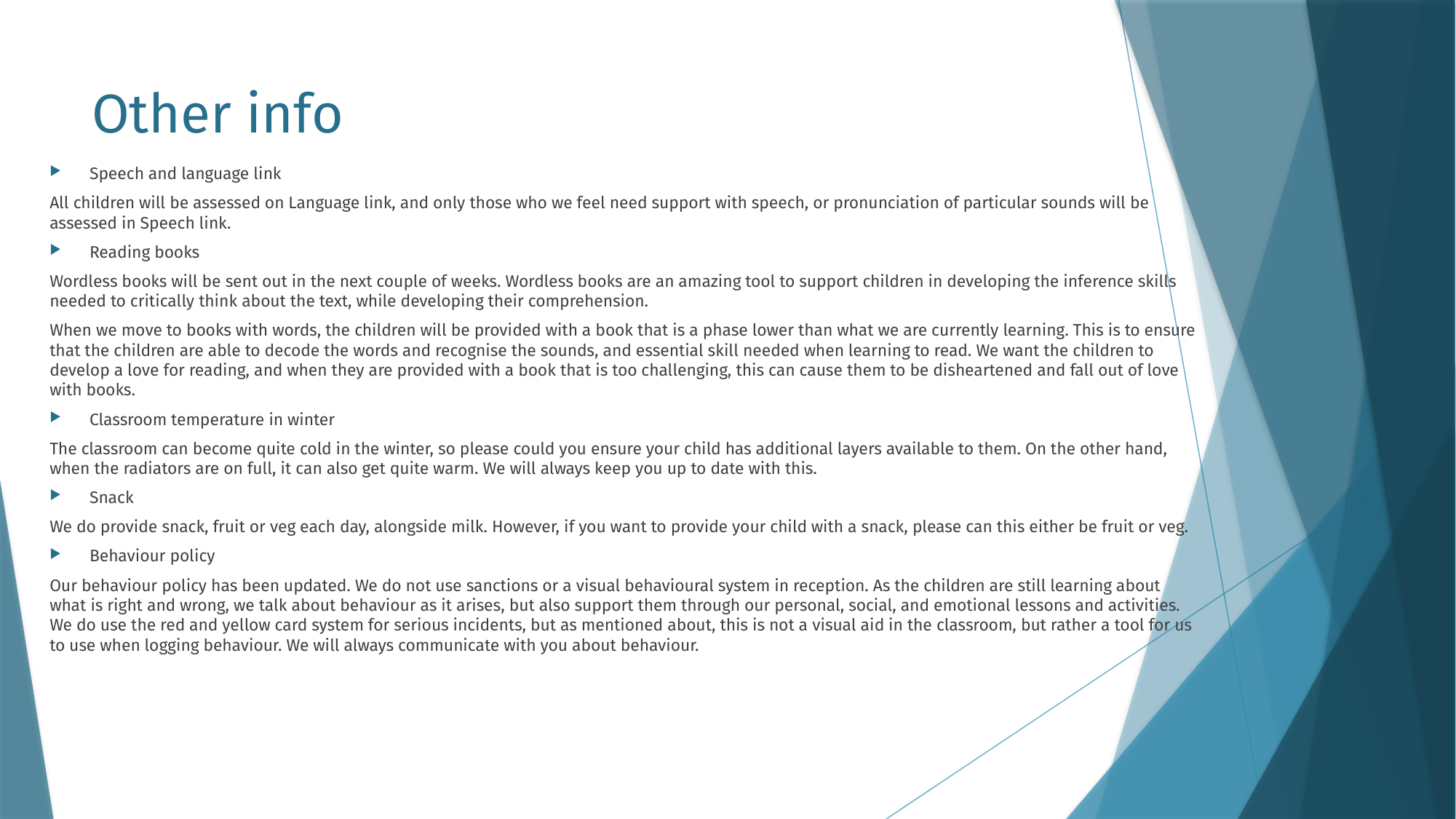

# Other info
Speech and language link
All children will be assessed on Language link, and only those who we feel need support with speech, or pronunciation of particular sounds will be assessed in Speech link.
Reading books
Wordless books will be sent out in the next couple of weeks. Wordless books are an amazing tool to support children in developing the inference skills needed to critically think about the text, while developing their comprehension.
When we move to books with words, the children will be provided with a book that is a phase lower than what we are currently learning. This is to ensure that the children are able to decode the words and recognise the sounds, and essential skill needed when learning to read. We want the children to develop a love for reading, and when they are provided with a book that is too challenging, this can cause them to be disheartened and fall out of love with books.
Classroom temperature in winter
The classroom can become quite cold in the winter, so please could you ensure your child has additional layers available to them. On the other hand, when the radiators are on full, it can also get quite warm. We will always keep you up to date with this.
Snack
We do provide snack, fruit or veg each day, alongside milk. However, if you want to provide your child with a snack, please can this either be fruit or veg.
Behaviour policy
Our behaviour policy has been updated. We do not use sanctions or a visual behavioural system in reception. As the children are still learning about what is right and wrong, we talk about behaviour as it arises, but also support them through our personal, social, and emotional lessons and activities. We do use the red and yellow card system for serious incidents, but as mentioned about, this is not a visual aid in the classroom, but rather a tool for us to use when logging behaviour. We will always communicate with you about behaviour.